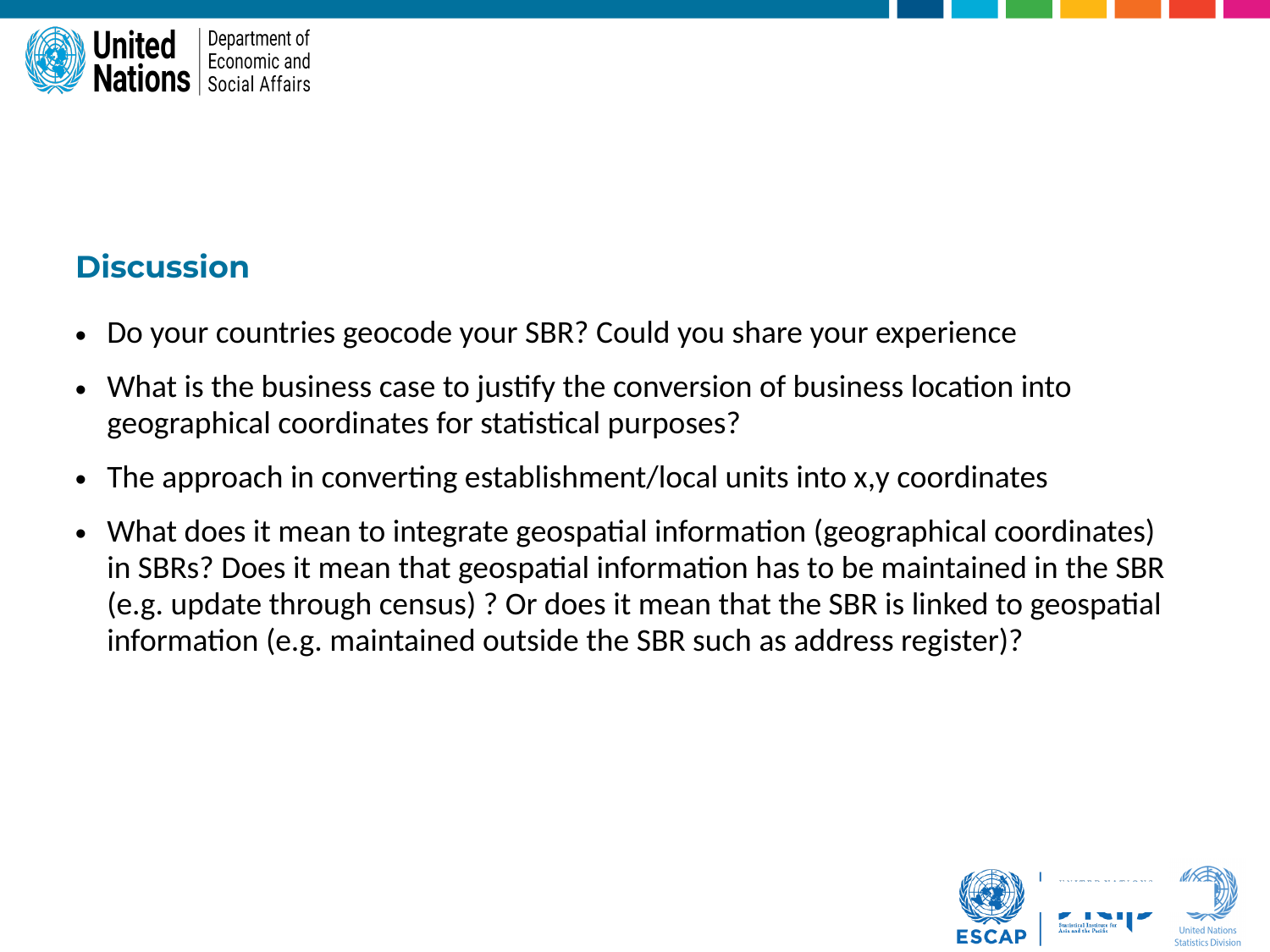

Discussion

Do your countries geocode your SBR? Could you share your experience
What is the business case to justify the conversion of business location into geographical coordinates for statistical purposes?
The approach in converting establishment/local units into x,y coordinates
What does it mean to integrate geospatial information (geographical coordinates) in SBRs? Does it mean that geospatial information has to be maintained in the SBR (e.g. update through census) ? Or does it mean that the SBR is linked to geospatial information (e.g. maintained outside the SBR such as address register)?